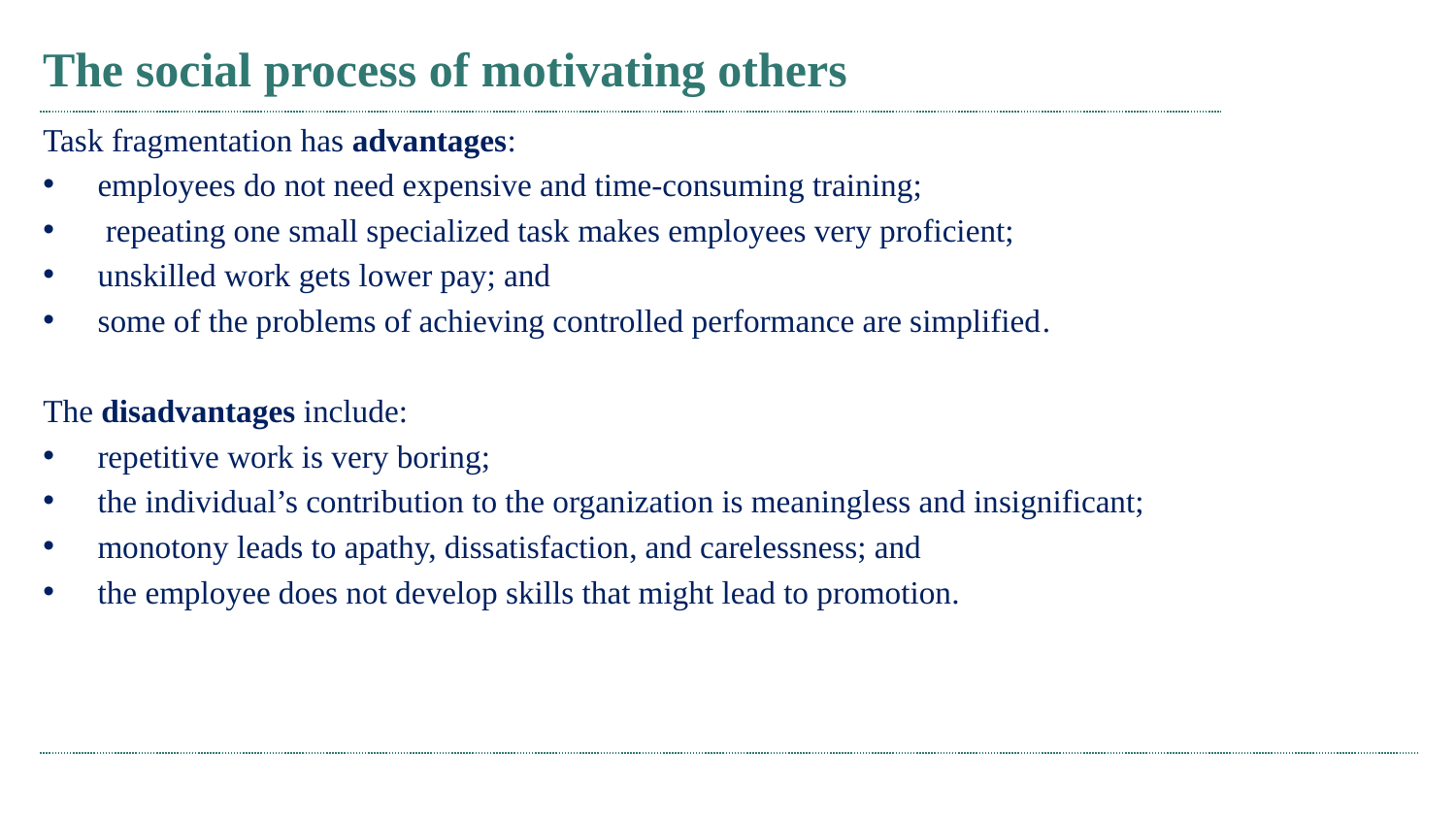

# The social process of motivating others
Task fragmentation has advantages:
employees do not need expensive and time-consuming training;
 repeating one small specialized task makes employees very proficient;
unskilled work gets lower pay; and
some of the problems of achieving controlled performance are simplified.

The disadvantages include:
repetitive work is very boring;
the individual’s contribution to the organization is meaningless and insignificant;
monotony leads to apathy, dissatisfaction, and carelessness; and
the employee does not develop skills that might lead to promotion.